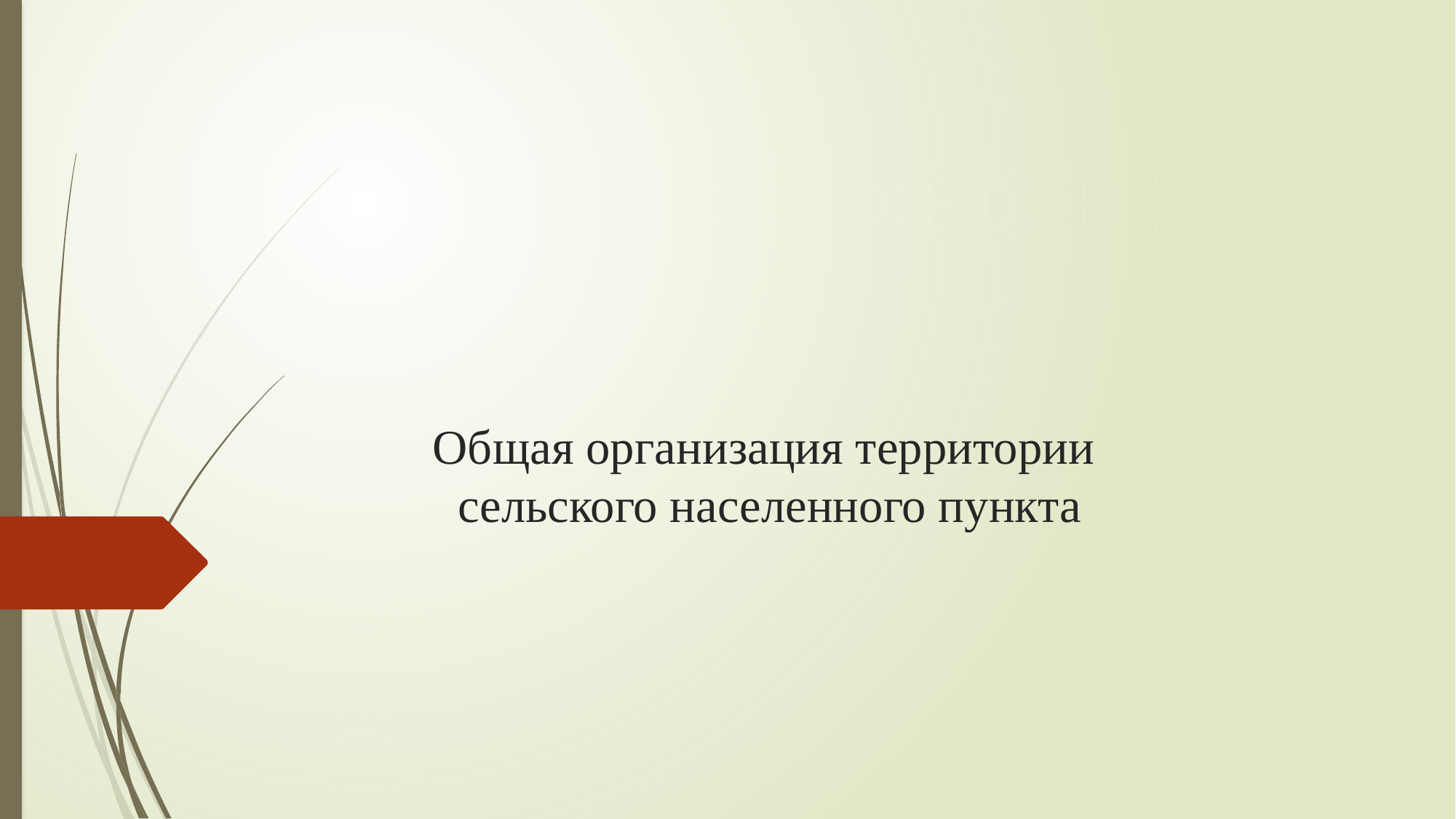

# Общая организация территории сельского населенного пункта